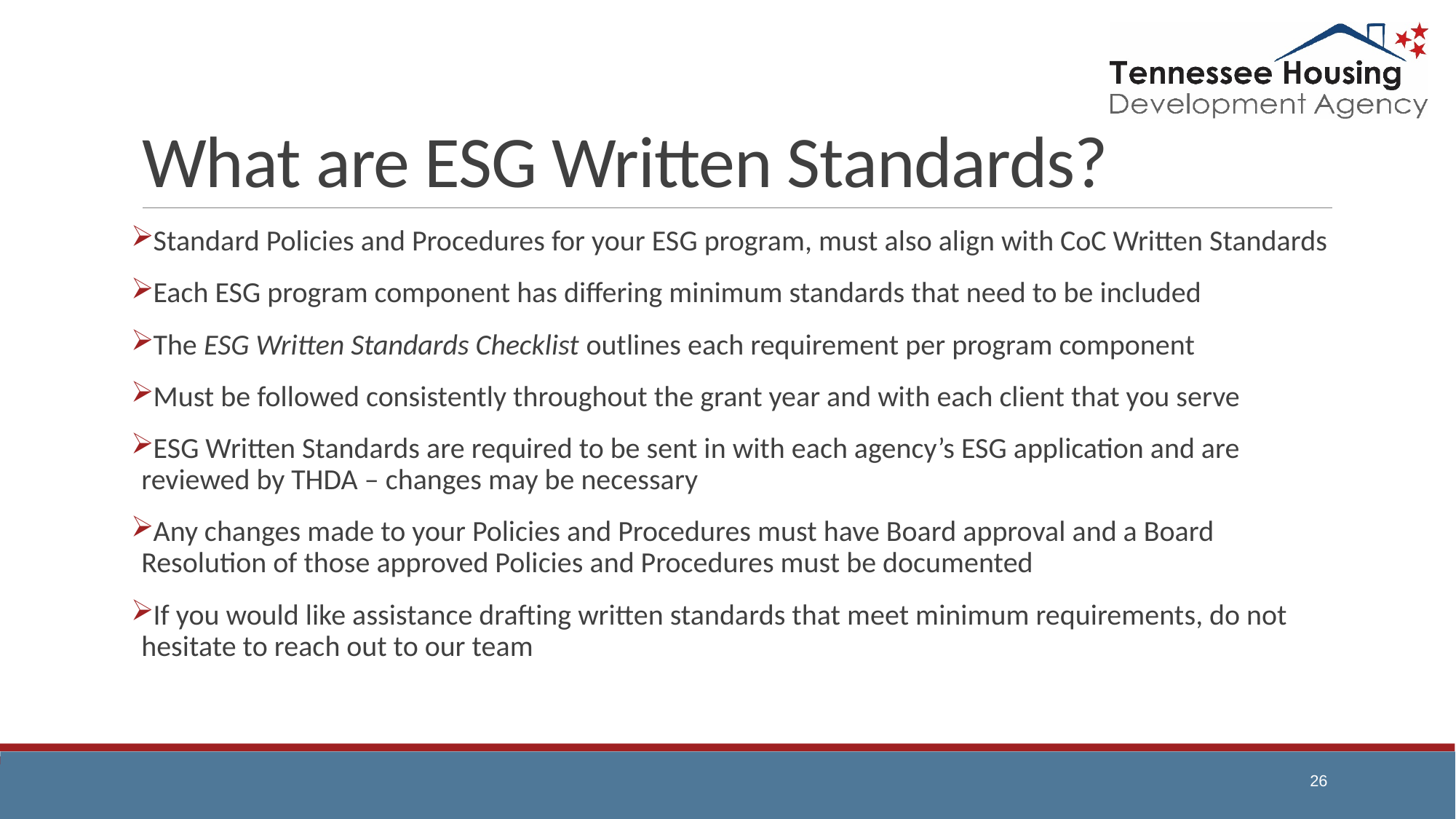

# What are ESG Written Standards?
Standard Policies and Procedures for your ESG program, must also align with CoC Written Standards
Each ESG program component has differing minimum standards that need to be included
The ESG Written Standards Checklist outlines each requirement per program component
Must be followed consistently throughout the grant year and with each client that you serve
ESG Written Standards are required to be sent in with each agency’s ESG application and are reviewed by THDA – changes may be necessary
Any changes made to your Policies and Procedures must have Board approval and a Board Resolution of those approved Policies and Procedures must be documented
If you would like assistance drafting written standards that meet minimum requirements, do not hesitate to reach out to our team